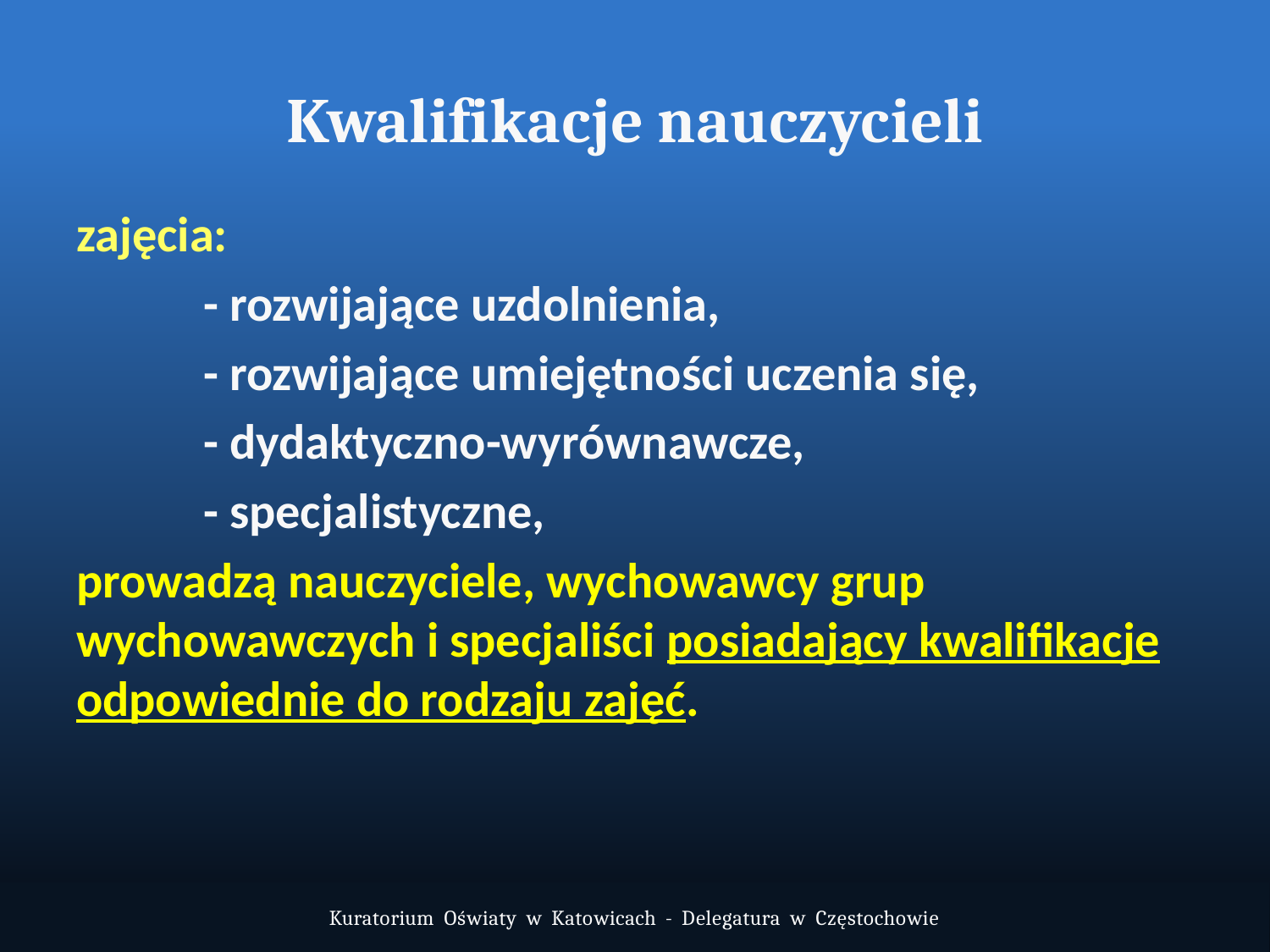

# Kwalifikacje nauczycieli
zajęcia:
	- rozwijające uzdolnienia,
	- rozwijające umiejętności uczenia się,
	- dydaktyczno-wyrównawcze,
	- specjalistyczne,
prowadzą nauczyciele, wychowawcy grup wychowawczych i specjaliści posiadający kwalifikacje odpowiednie do rodzaju zajęć.